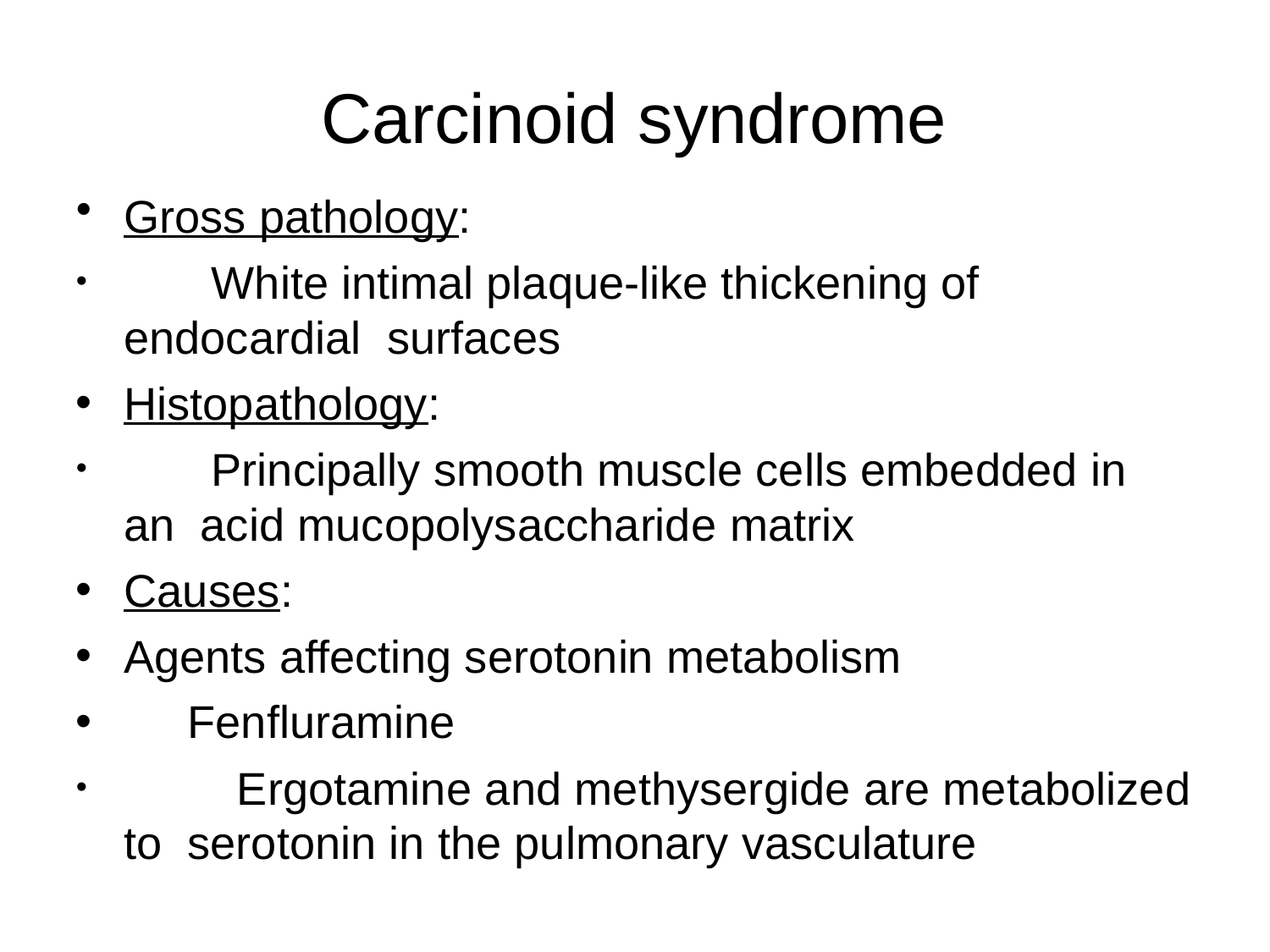

# Carcinoid syndrome
Gross pathology:
	White intimal plaque-like thickening of endocardial  surfaces
Histopathology:
	Principally smooth muscle cells embedded in an  acid mucopolysaccharide matrix
Causes:
Agents affecting serotonin metabolism
Fenfluramine
	Ergotamine and methysergide are metabolized to  serotonin in the pulmonary vasculature